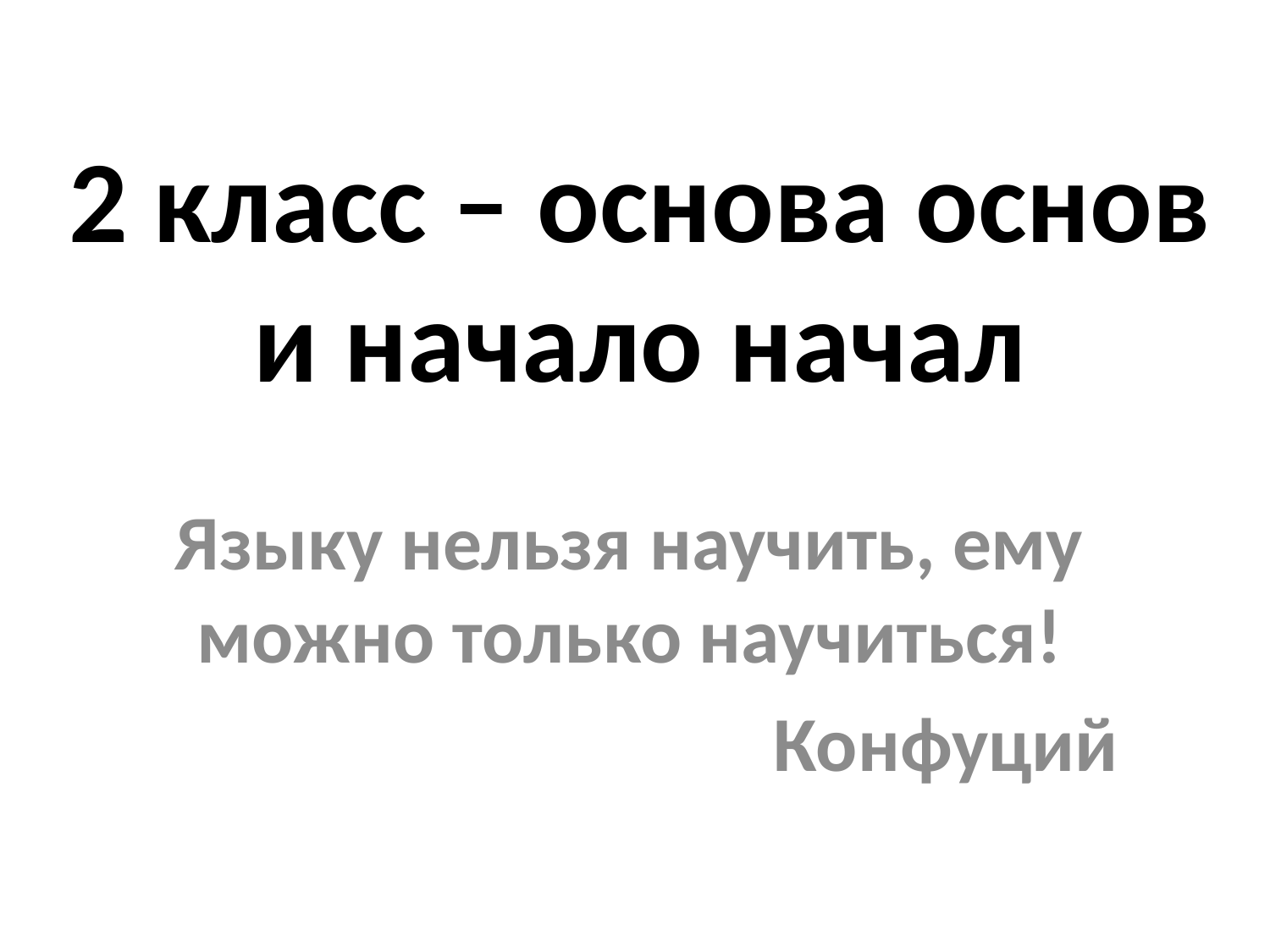

# 2 класс – основа основ и начало начал
Языку нельзя научить, ему можно только научиться!
                                    Конфуций